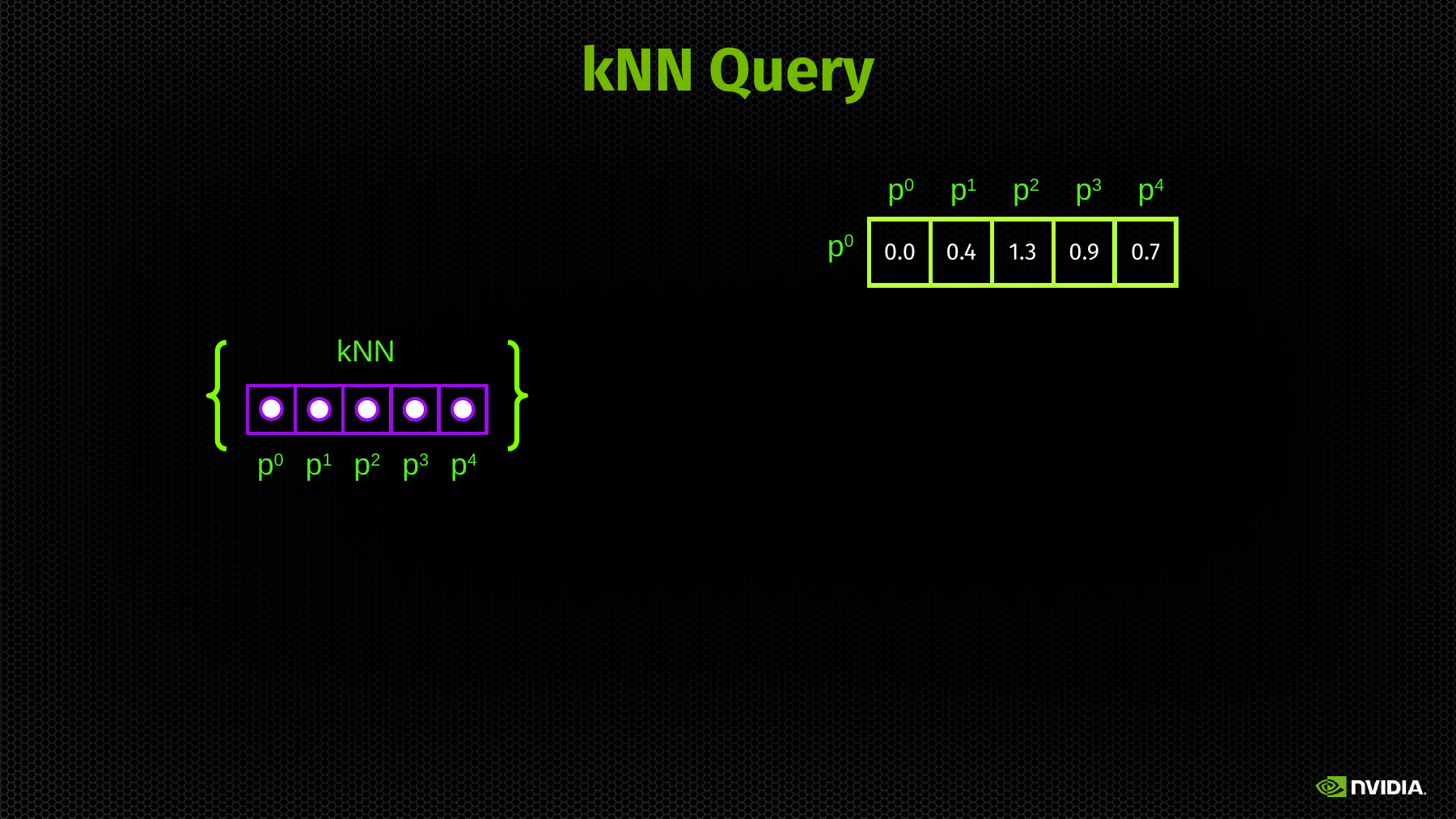

# kNN Query
p0
p1
p2
p3
p4
| 0.0 | 0.4 | 1.3 | 0.9 | 0.7 |
| --- | --- | --- | --- | --- |
p0
kNN

p0
p1
p2
p3
p4